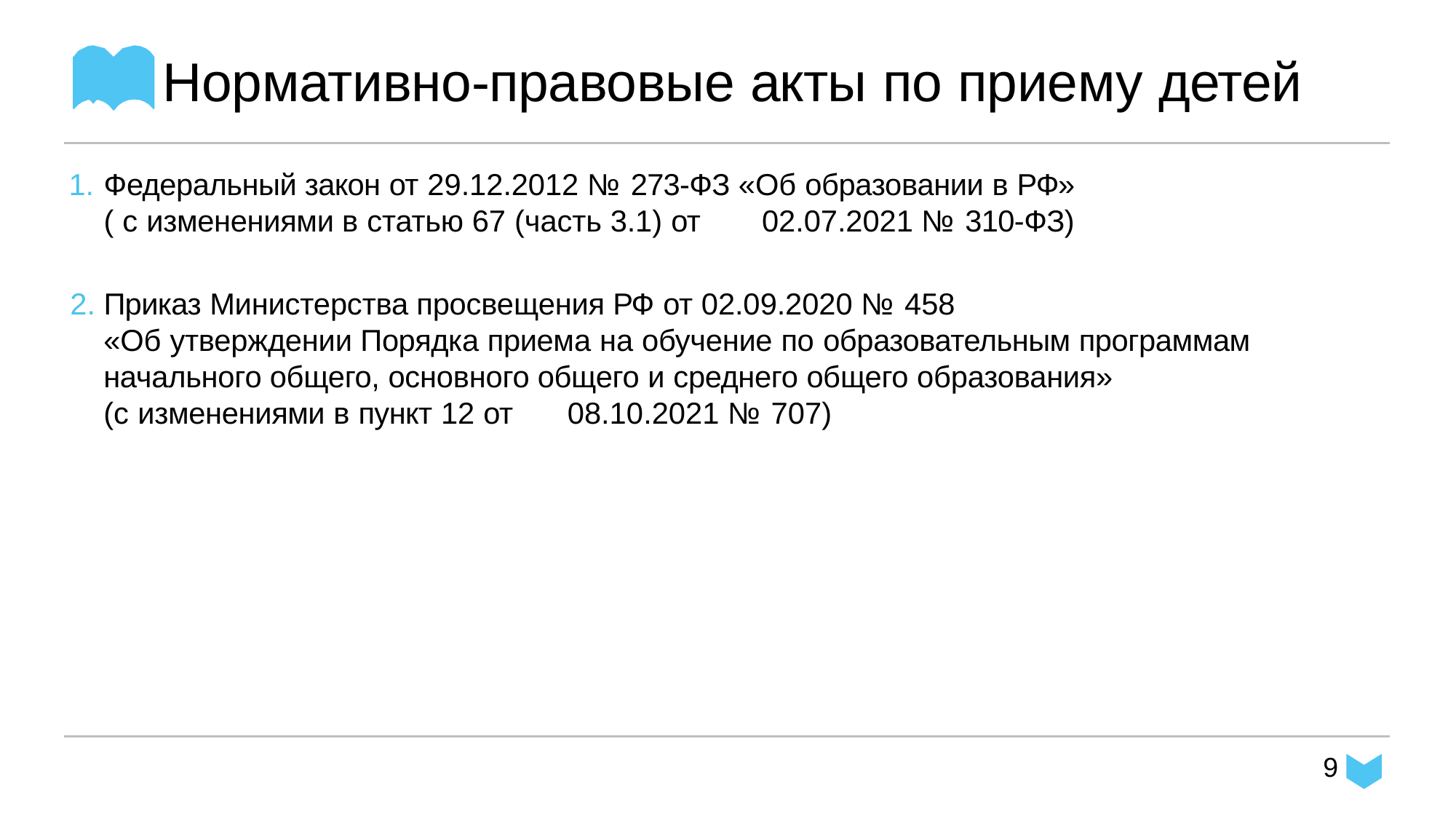

# Нормативно-правовые акты по приему детей

Федеральный закон от 29.12.2012 № 273-ФЗ «Об образовании в РФ»  ( с изменениями в статью 67 (часть 3.1) от	02.07.2021 № 310-ФЗ)

Приказ Министерства просвещения РФ от 02.09.2020 № 458
«Об утверждении Порядка приема на обучение по образовательным программам  начального общего, основного общего и среднего общего образования»
(с изменениями в пункт 12 от	08.10.2021 № 707)

9